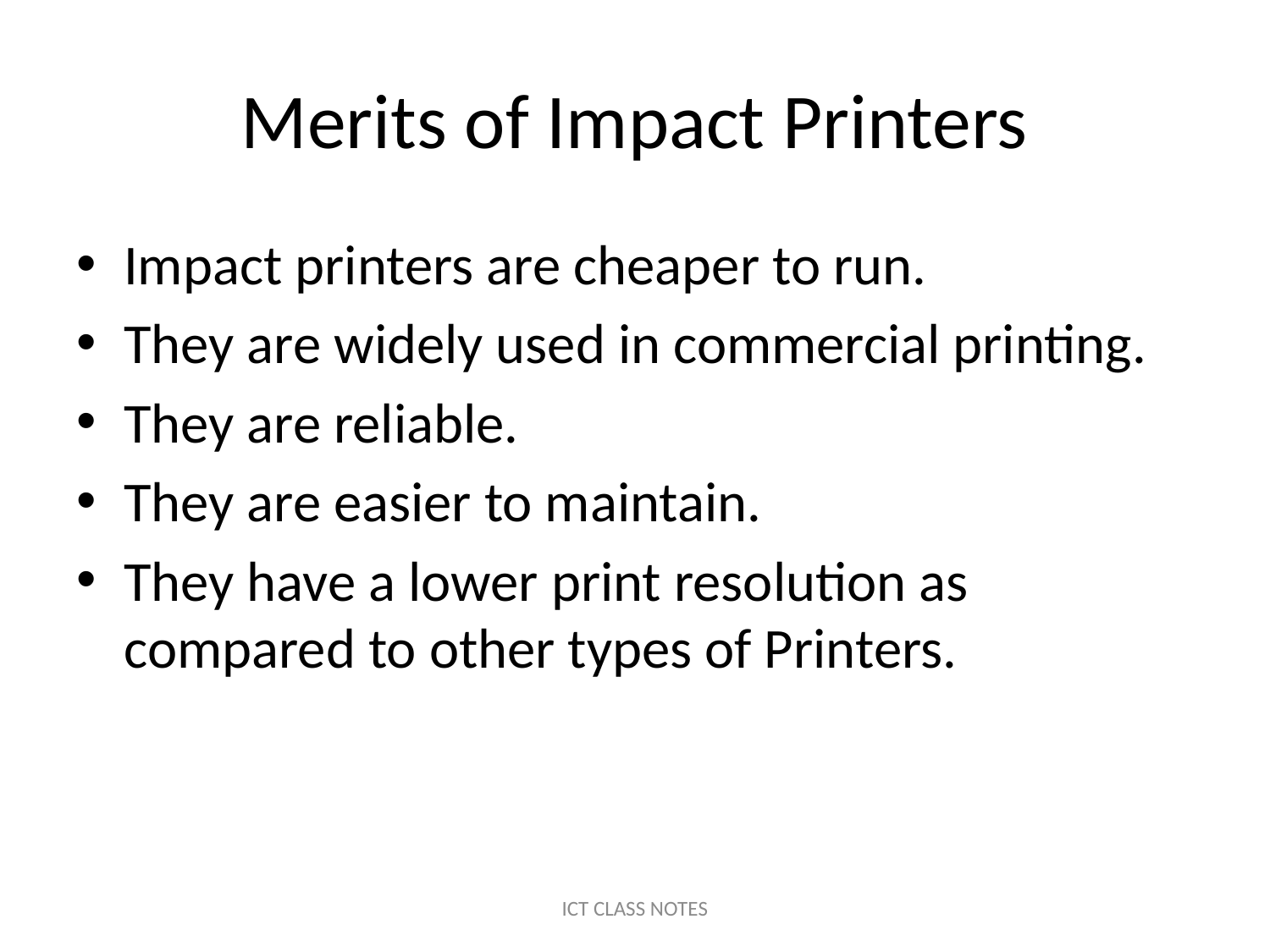

# Merits of Impact Printers
Impact printers are cheaper to run.
They are widely used in commercial printing.
They are reliable.
They are easier to maintain.
They have a lower print resolution as compared to other types of Printers.
ICT CLASS NOTES